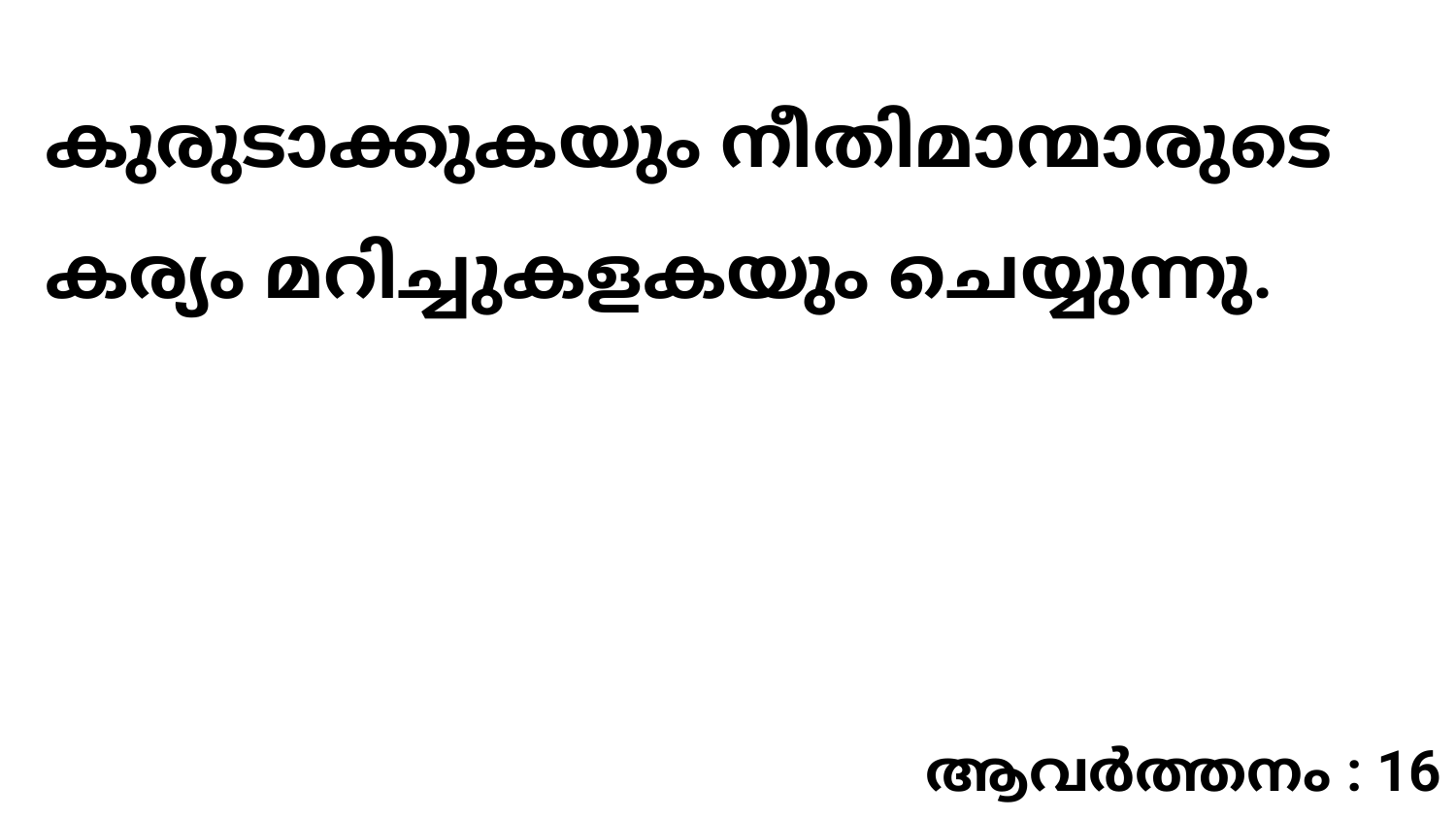

കുരുടാക്കുകയും നീതിമാന്മാരുടെ കര്യം മറിച്ചുകളകയും ചെയ്യുന്നു.
ആവർത്തനം : 16